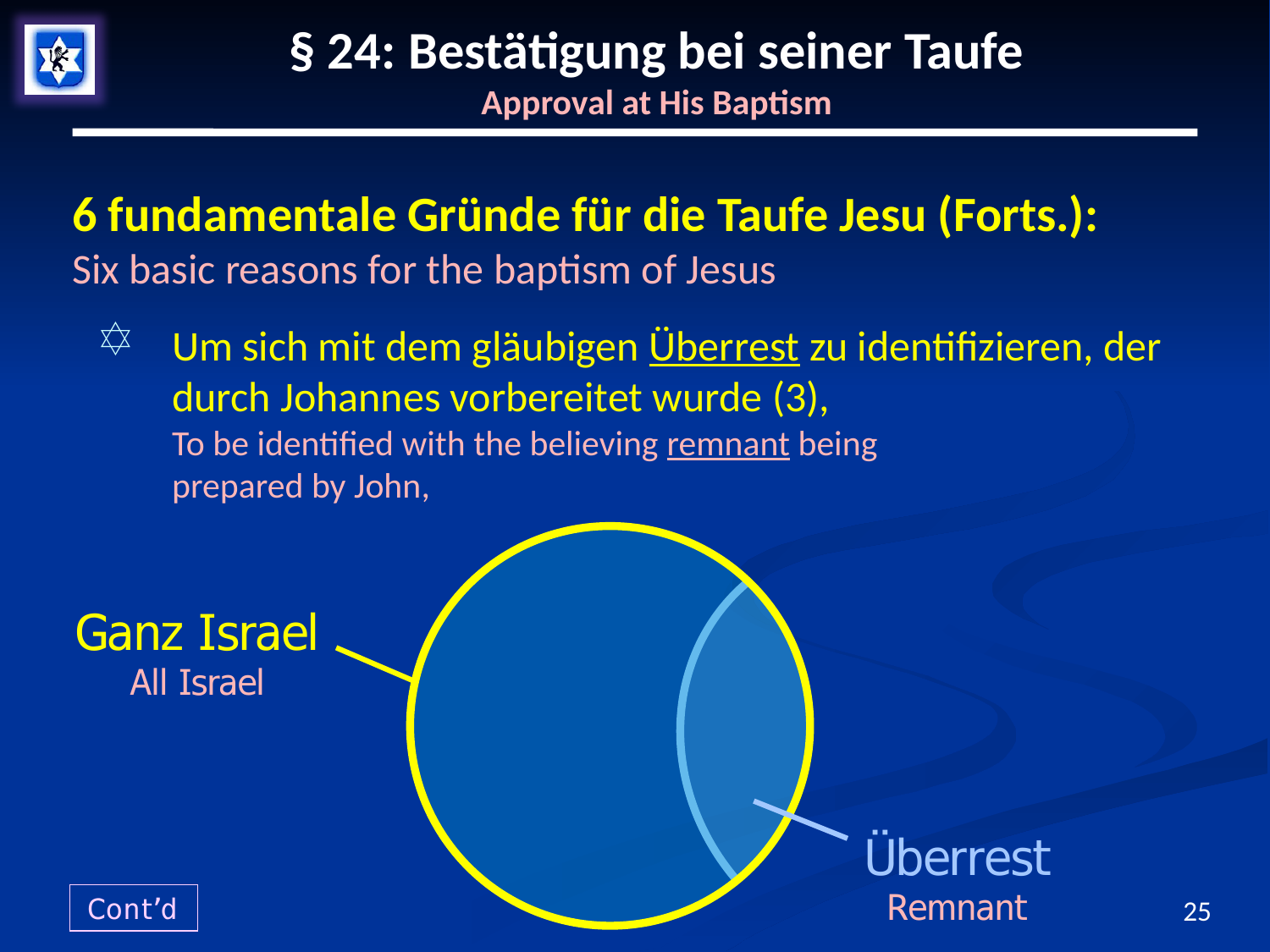

# § 24: Bestätigung bei seiner Taufe Approval at His Baptism
6 fundamentale Gründe für die Taufe Jesu (Forts.):
Six basic reasons for the baptism of Jesus
Um sich mit dem gläubigen Überrest zu identifizieren, der durch Johannes vorbereitet wurde (3),
To be identified with the believing remnant being
prepared by John,

Ganz Israel
All Israel

Überrest
Remnant
Cont’d
25